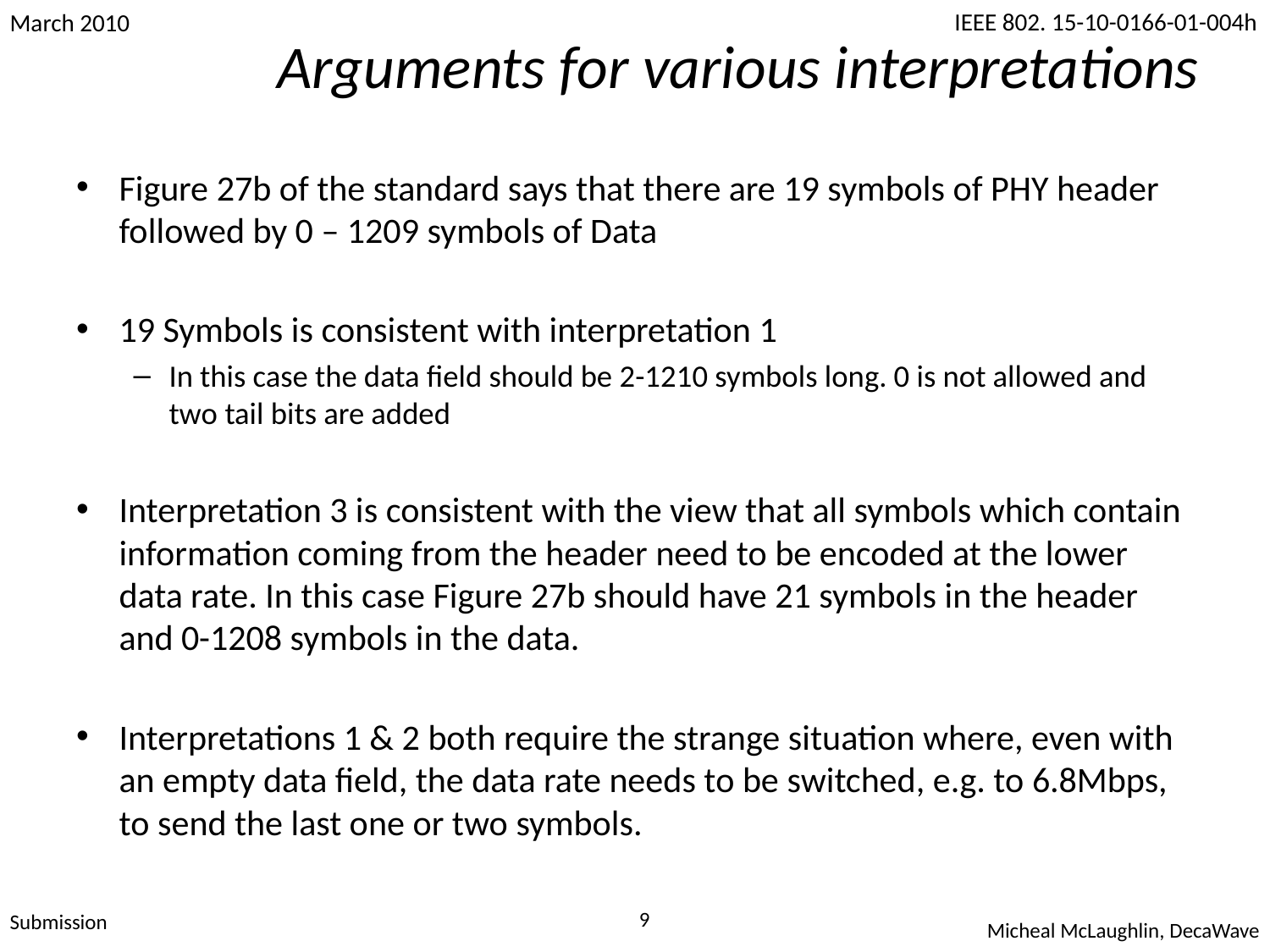

# Arguments for various interpretations
Figure 27b of the standard says that there are 19 symbols of PHY header followed by 0 – 1209 symbols of Data

19 Symbols is consistent with interpretation 1
In this case the data field should be 2-1210 symbols long. 0 is not allowed and two tail bits are added

Interpretation 3 is consistent with the view that all symbols which contain information coming from the header need to be encoded at the lower data rate. In this case Figure 27b should have 21 symbols in the header and 0-1208 symbols in the data.

Interpretations 1 & 2 both require the strange situation where, even with an empty data field, the data rate needs to be switched, e.g. to 6.8Mbps, to send the last one or two symbols.